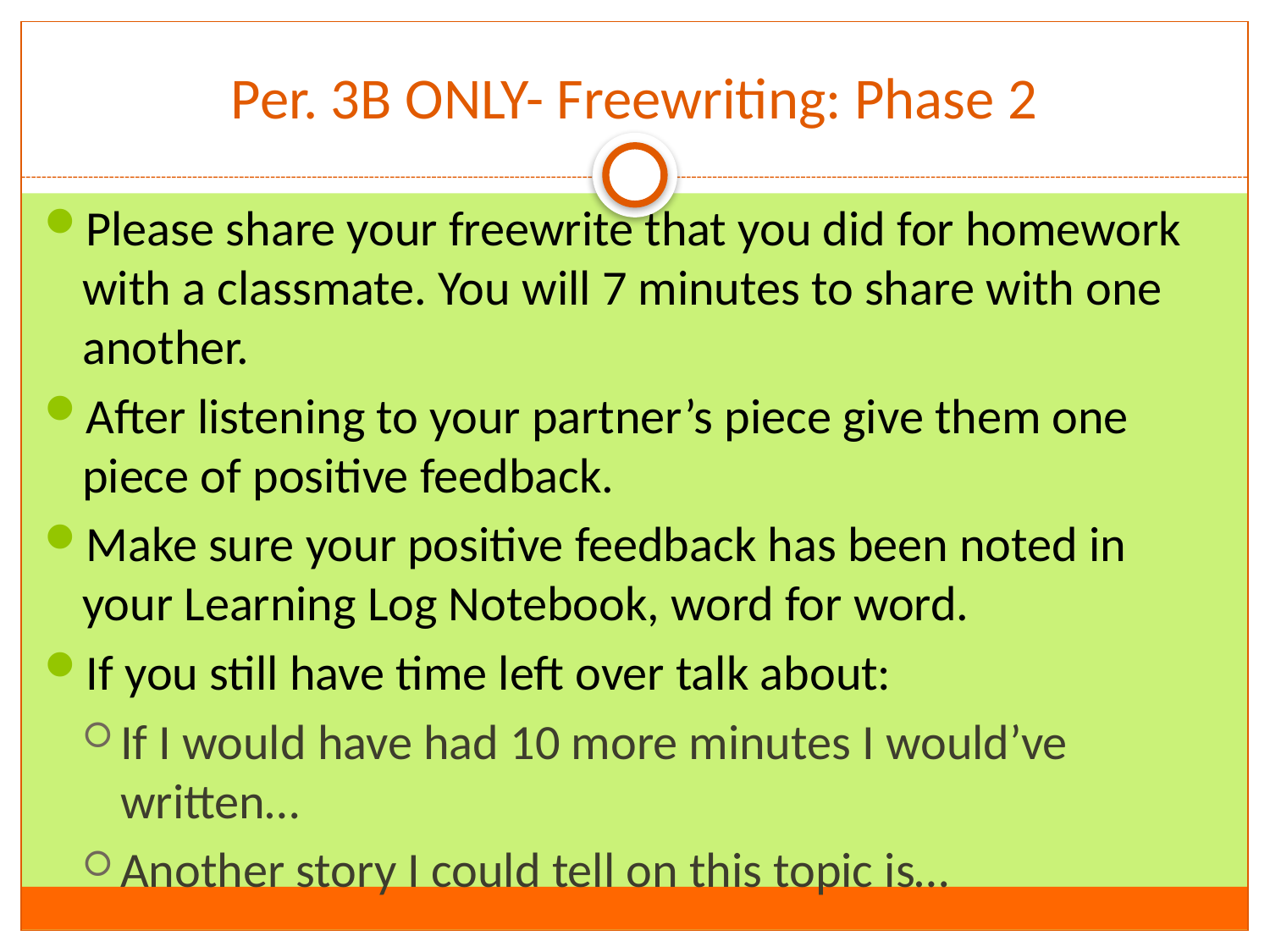

# Per. 3B ONLY- Freewriting: Phase 2
Please share your freewrite that you did for homework with a classmate. You will 7 minutes to share with one another.
After listening to your partner’s piece give them one piece of positive feedback.
Make sure your positive feedback has been noted in your Learning Log Notebook, word for word.
If you still have time left over talk about:
If I would have had 10 more minutes I would’ve written…
Another story I could tell on this topic is…